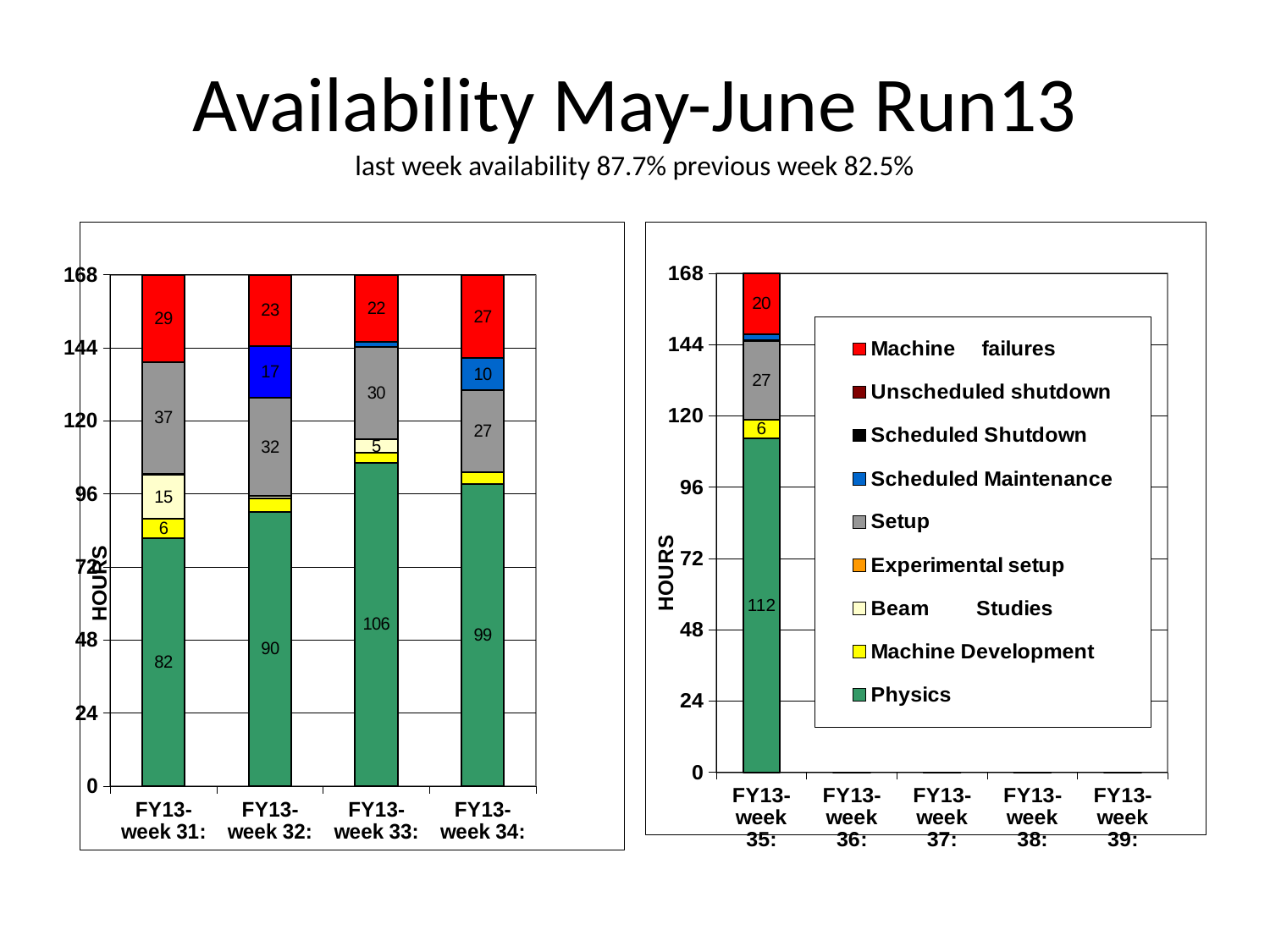

# Availability May-June Run13 last week availability 87.7% previous week 82.5%

### Chart

| Category | Physics | Machine Development | Beam Studies | Experimental setup | Setup | Scheduled Maintenance | Scheduled Shutdown | Unscheduled shutdown | Machine failures |
|---|---|---|---|---|---|---|---|---|---|
| FY13-week 31: | 81.50999999999999 | 6.18 | 14.6 | 0.3000000000000001 | 36.73000000000001 | 0.0 | 0.0 | 0.0 | 28.68 |
| FY13-week 32: | 90.05 | 4.390000000000001 | 0.7200000000000002 | 0.0 | 32.410000000000004 | 16.979999999999993 | 0.0 | 0.0 | 23.45 |
| FY13-week 33: | 106.25 | 3.12 | 4.57 | 0.0 | 30.19 | 1.6700000000000004 | 0.0 | 0.0 | 22.2 |
| FY13-week 34: | 99.23 | 3.8 | 0.0 | 0.0 | 27.09999999999999 | 10.38 | 0.0 | 0.0 | 27.493333333333315 |

### Chart

| Category | Physics | Machine Development | Beam         Studies | Experimental setup | Setup | Scheduled Maintenance | Scheduled Shutdown | Unscheduled shutdown | Machine     failures |
|---|---|---|---|---|---|---|---|---|---|
| FY13-week 35: | 112.4 | 6.3 | 0.0 | 0.0 | 26.650000000000002 | 2.25 | 0.0 | 0.0 | 20.39666666666667 |
| FY13-week 36: | 0.0 | 0.0 | 0.0 | 0.0 | 0.0 | 0.0 | 0.0 | 0.0 | 0.0 |
| FY13-week 37: | 0.0 | 0.0 | 0.0 | 0.0 | 0.0 | 0.0 | 0.0 | 0.0 | 0.0 |
| FY13-week 38: | 0.0 | 0.0 | 0.0 | 0.0 | 0.0 | 0.0 | 0.0 | 0.0 | 0.0 |
| FY13-week 39: | 0.0 | 0.0 | 0.0 | 0.0 | 0.0 | 0.0 | 0.0 | 0.0 | 0.0 |